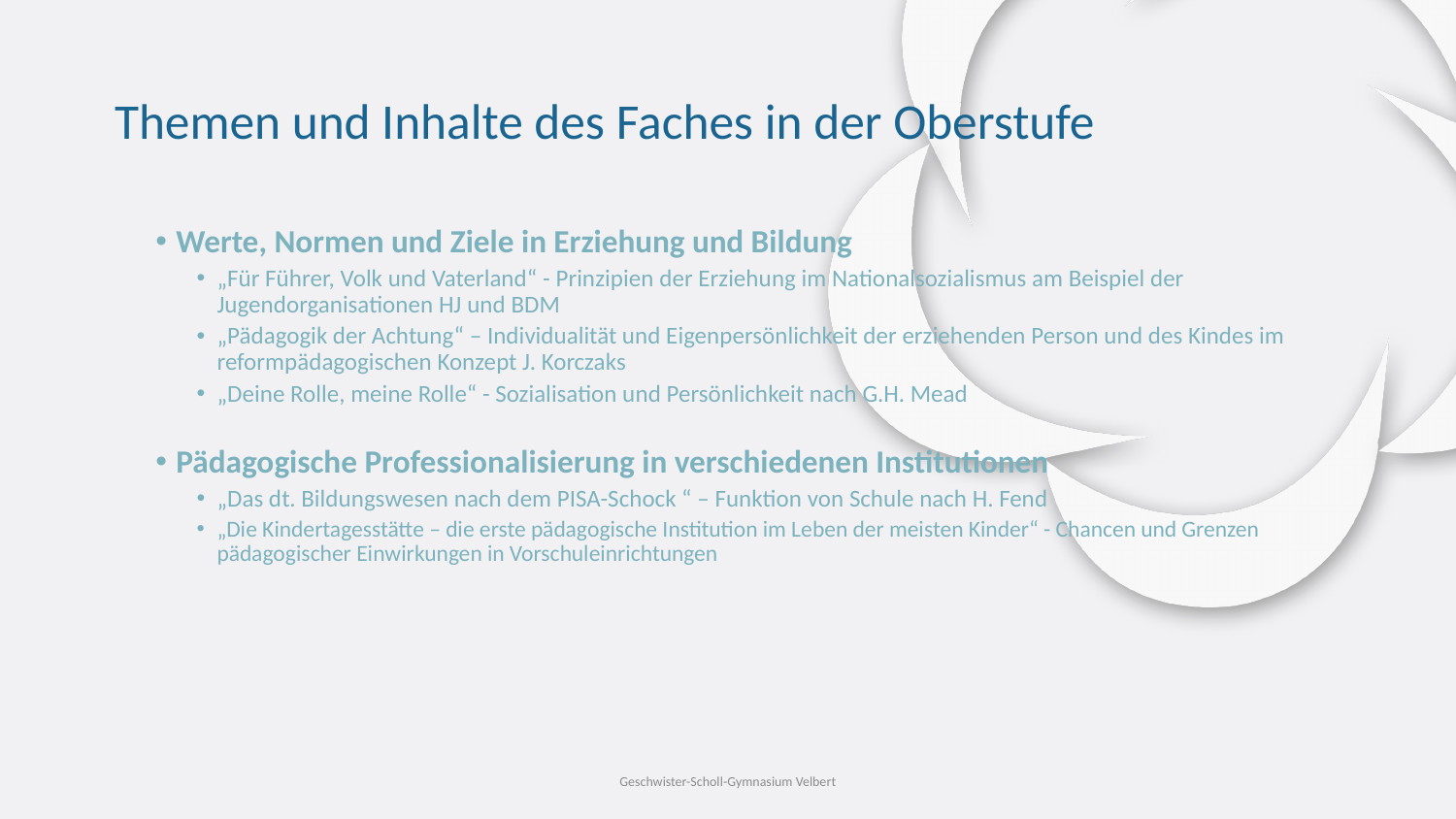

# Themen und Inhalte des Faches in der Oberstufe
Werte, Normen und Ziele in Erziehung und Bildung
„Für Führer, Volk und Vaterland“ - Prinzipien der Erziehung im Nationalsozialismus am Beispiel der Jugendorganisationen HJ und BDM
„Pädagogik der Achtung“ – Individualität und Eigenpersönlichkeit der erziehenden Person und des Kindes im reformpädagogischen Konzept J. Korczaks
„Deine Rolle, meine Rolle“ - Sozialisation und Persönlichkeit nach G.H. Mead

Pädagogische Professionalisierung in verschiedenen Institutionen
„Das dt. Bildungswesen nach dem PISA-Schock “ – Funktion von Schule nach H. Fend
„Die Kindertagesstätte – die erste pädagogische Institution im Leben der meisten Kinder“ - Chancen und Grenzen pädagogischer Einwirkungen in Vorschuleinrichtungen
Geschwister-Scholl-Gymnasium Velbert